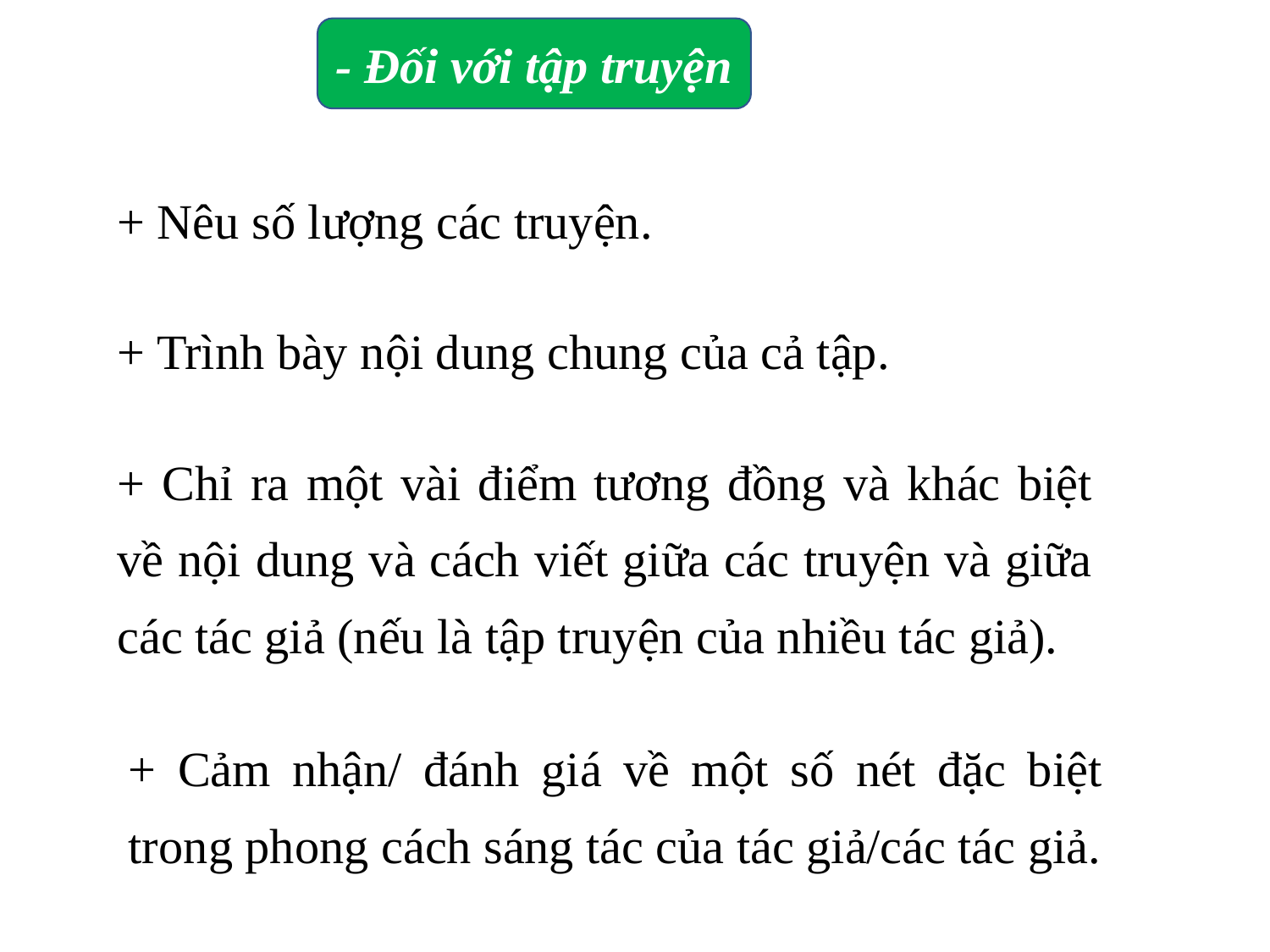

- Đối với tập truyện
+ Nêu số lượng các truyện.
+ Trình bày nội dung chung của cả tập.
+ Chỉ ra một vài điểm tương đồng và khác biệt về nội dung và cách viết giữa các truyện và giữa các tác giả (nếu là tập truyện của nhiều tác giả).
+ Cảm nhận/ đánh giá về một số nét đặc biệt trong phong cách sáng tác của tác giả/các tác giả.